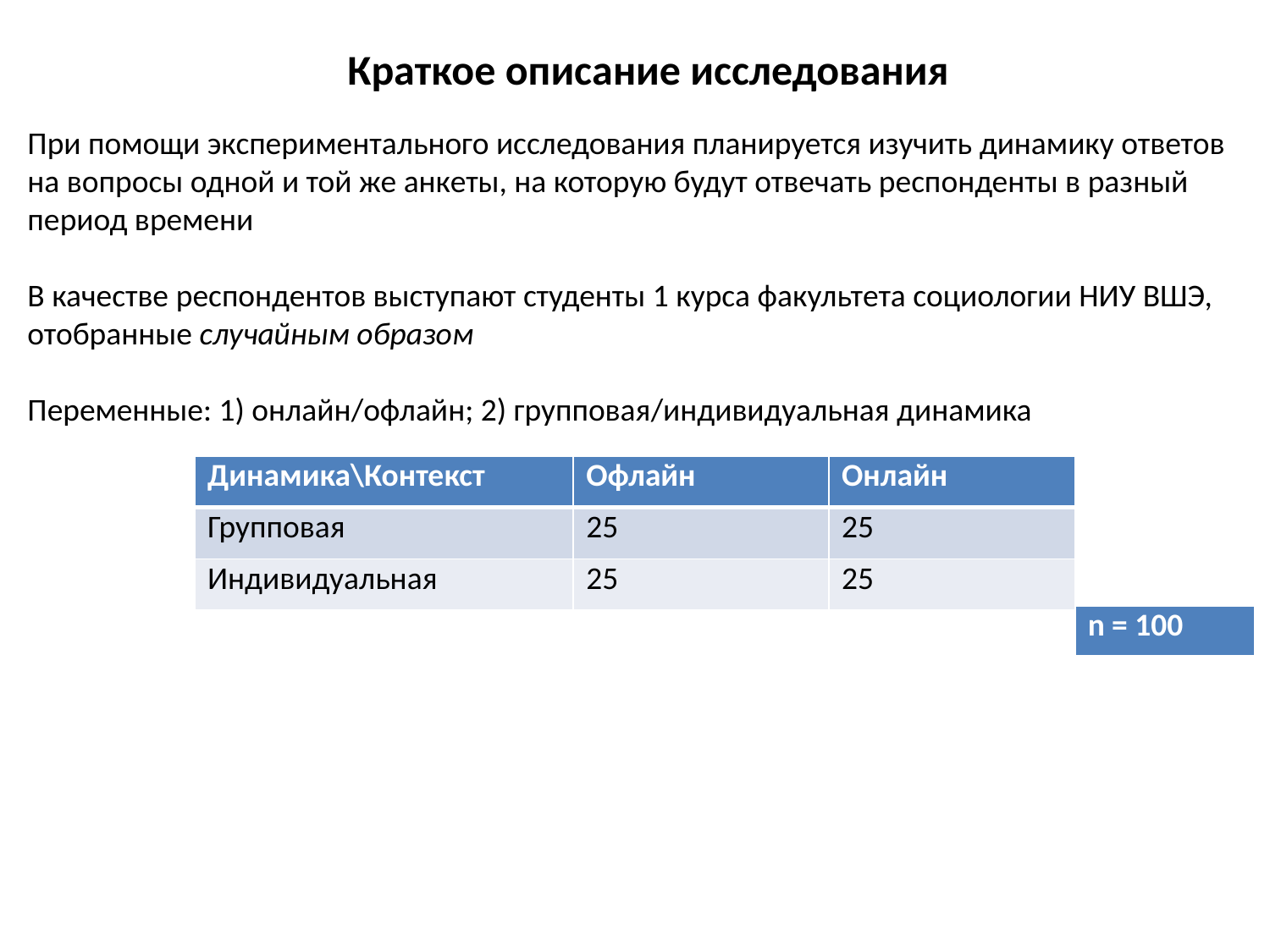

Краткое описание исследования
При помощи экспериментального исследования планируется изучить динамику ответов на вопросы одной и той же анкеты, на которую будут отвечать респонденты в разный период времени

В качестве респондентов выступают студенты 1 курса факультета социологии НИУ ВШЭ, отобранные случайным образом

Переменные: 1) онлайн/офлайн; 2) групповая/индивидуальная динамика
| Динамика\Контекст | Офлайн | Онлайн |
| --- | --- | --- |
| Групповая | 25 | 25 |
| Индивидуальная | 25 | 25 |
| n = 100 |
| --- |